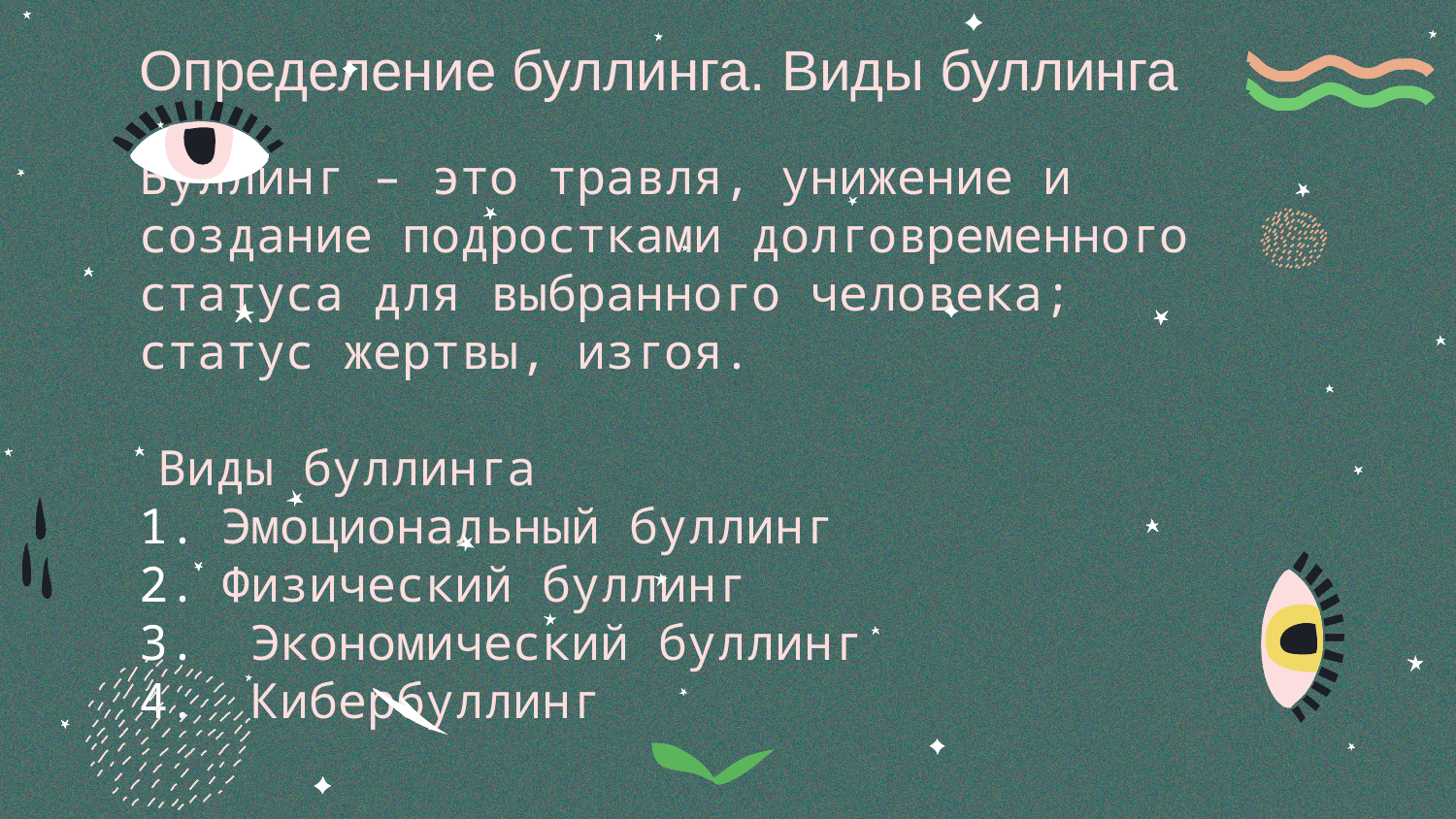

# Определение буллинга. Виды буллинга
Буллинг – это травля, унижение и создание подростками долговременного статуса для выбранного человека; статус жертвы, изгоя.

Виды буллинга
Эмоциональный буллинг
Физический буллинг
 Экономический буллинг
 Кибербуллинг